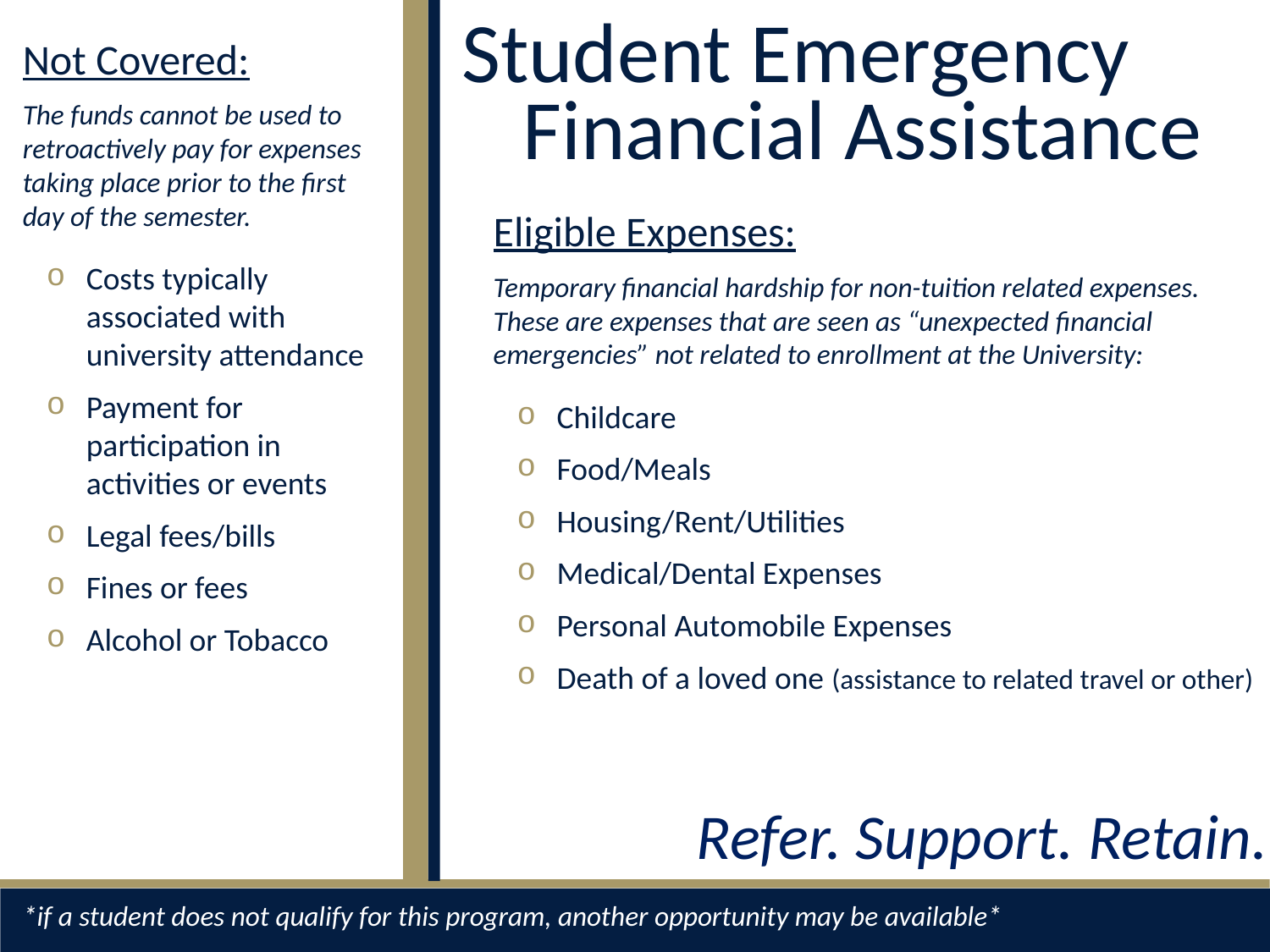

Student Emergency
Not Covered:

The funds cannot be used to retroactively pay for expenses taking place prior to the first day of the semester.

Costs typically associated with university attendance

Payment for participation in activities or events

Legal fees/bills

Fines or fees

Alcohol or Tobacco

 Financial Assistance
Eligible Expenses:

Temporary financial hardship for non-tuition related expenses.  These are expenses that are seen as “unexpected financial emergencies” not related to enrollment at the University:

Childcare

Food/Meals

Housing/Rent/Utilities

Medical/Dental Expenses

Personal Automobile Expenses

Death of a loved one (assistance to related travel or other)

Refer. Support. Retain.
*if a student does not qualify for this program, another opportunity may be available*